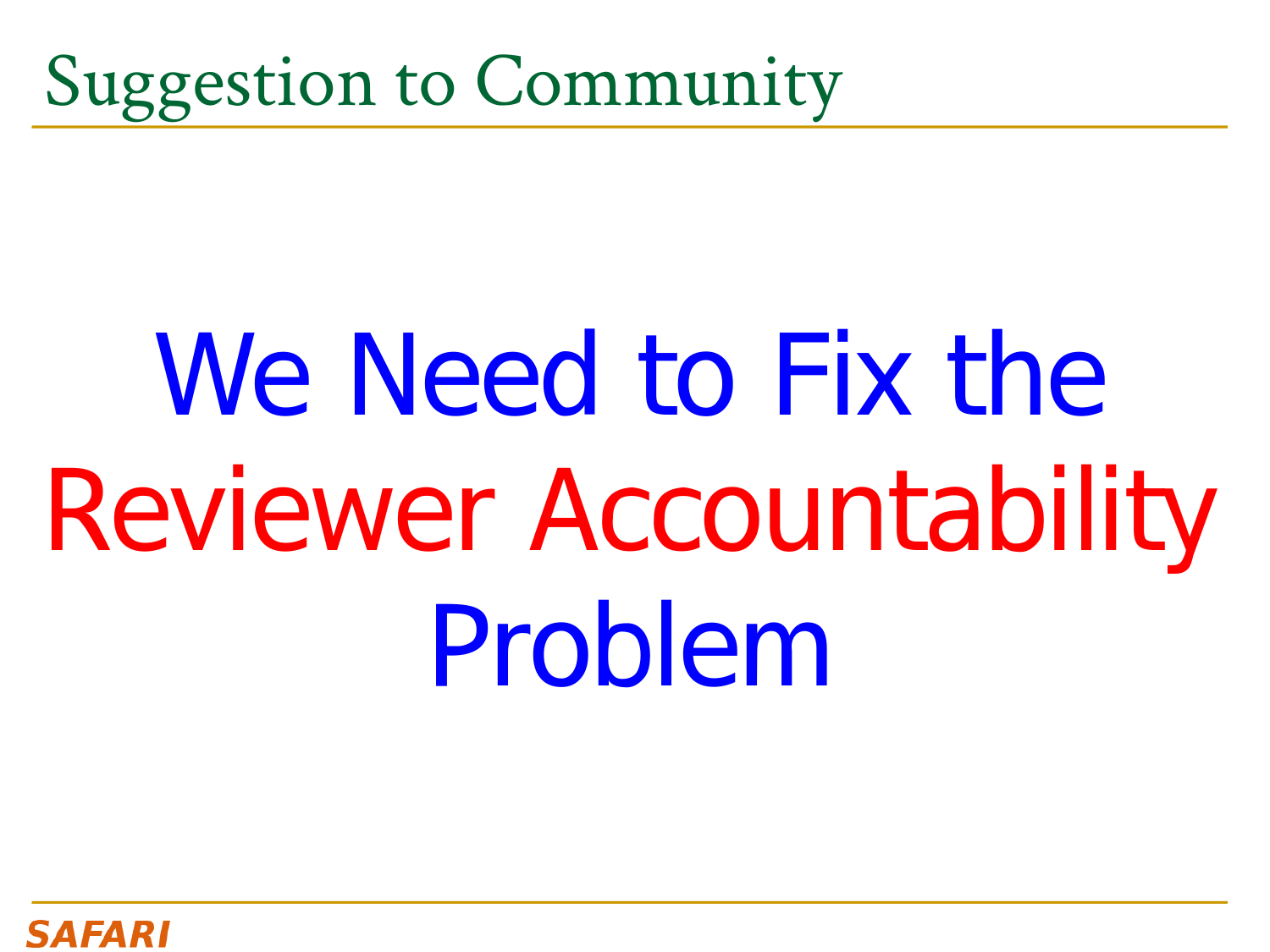

# Suggestion to Community
We Need to Fix the Reviewer Accountability Problem